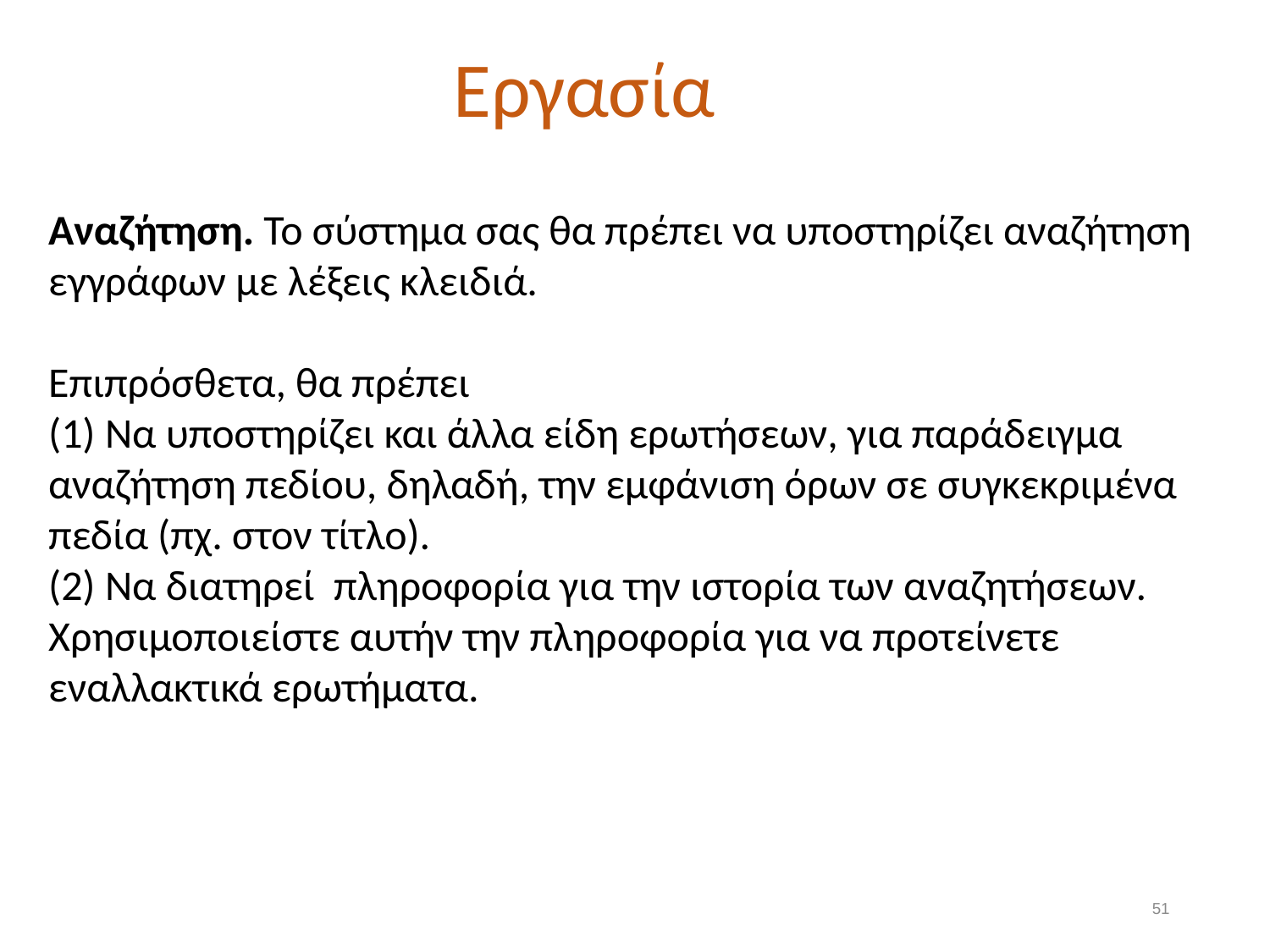

# Εργασία
Αναζήτηση. Το σύστημα σας θα πρέπει να υποστηρίζει αναζήτηση εγγράφων με λέξεις κλειδιά.

Επιπρόσθετα, θα πρέπει
(1) Να υποστηρίζει και άλλα είδη ερωτήσεων, για παράδειγμα αναζήτηση πεδίου, δηλαδή, την εμφάνιση όρων σε συγκεκριμένα πεδία (πχ. στον τίτλο).
(2) Να διατηρεί  πληροφορία για την ιστορία των αναζητήσεων. Χρησιμοποιείστε αυτήν την πληροφορία για να προτείνετε εναλλακτικά ερωτήματα.
51